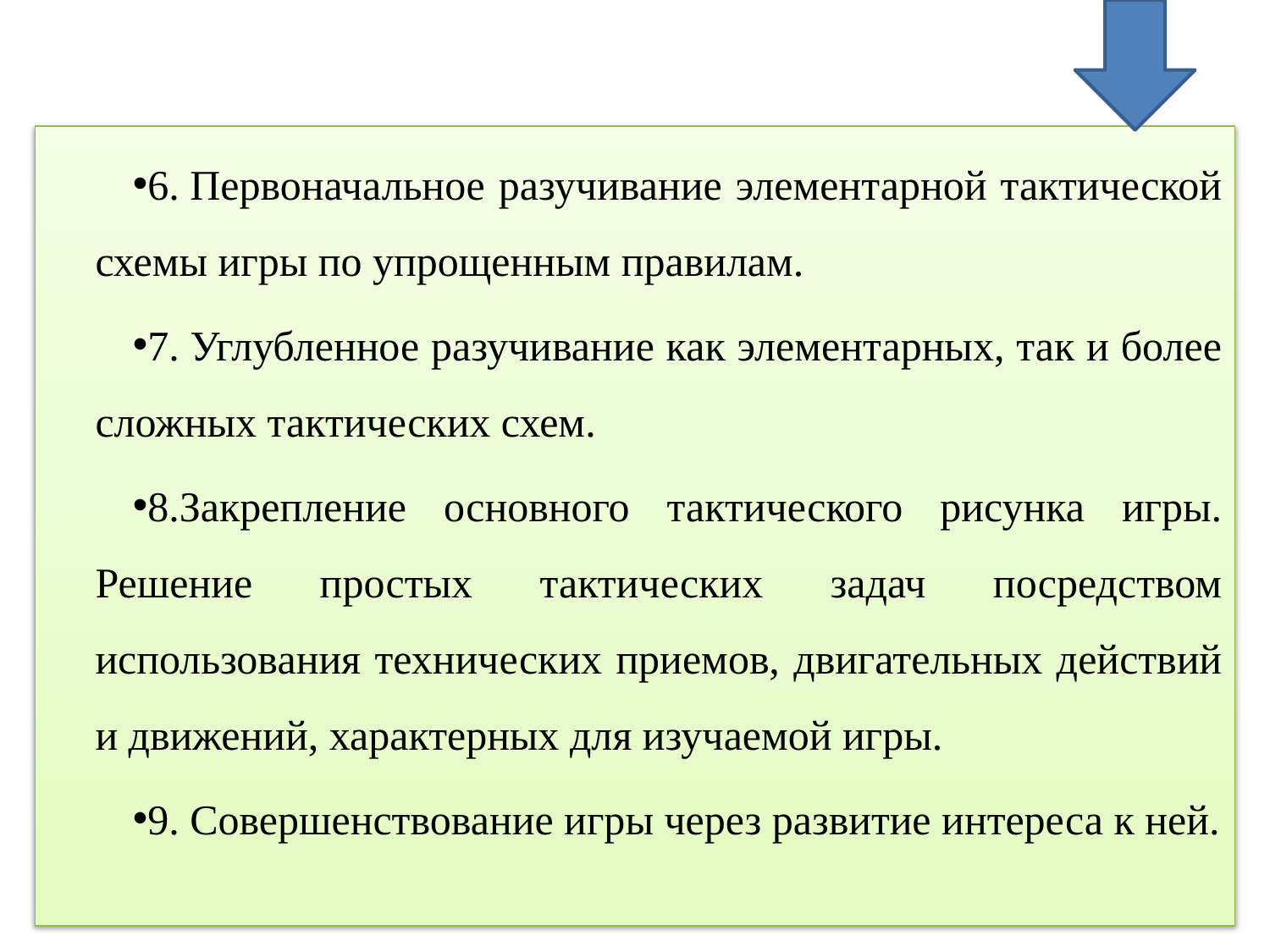

#
6. Первоначальное разучивание элементарной тактической схемы игры по упрощенным правилам.
7. Углубленное разучивание как элементарных, так и более сложных тактических схем.
8.Закрепление основного тактического рисунка игры. Решение простых тактических задач посредством использования технических приемов, двигательных действий и движений, характерных для изучаемой игры.
9. Совершенствование игры через развитие интереса к ней.